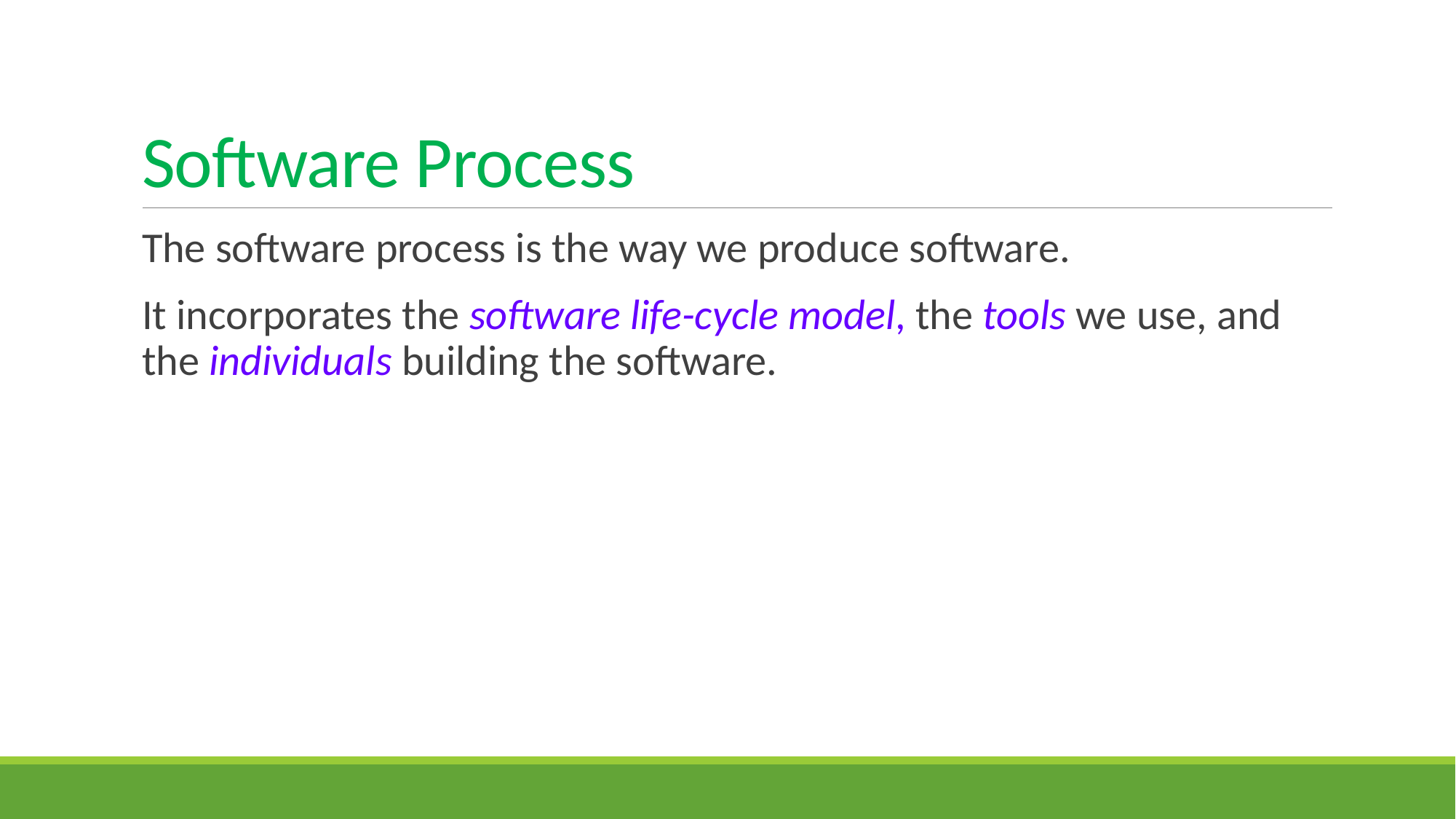

# Software Process
The software process is the way we produce software.
It incorporates the software life-cycle model, the tools we use, and the individuals building the software.